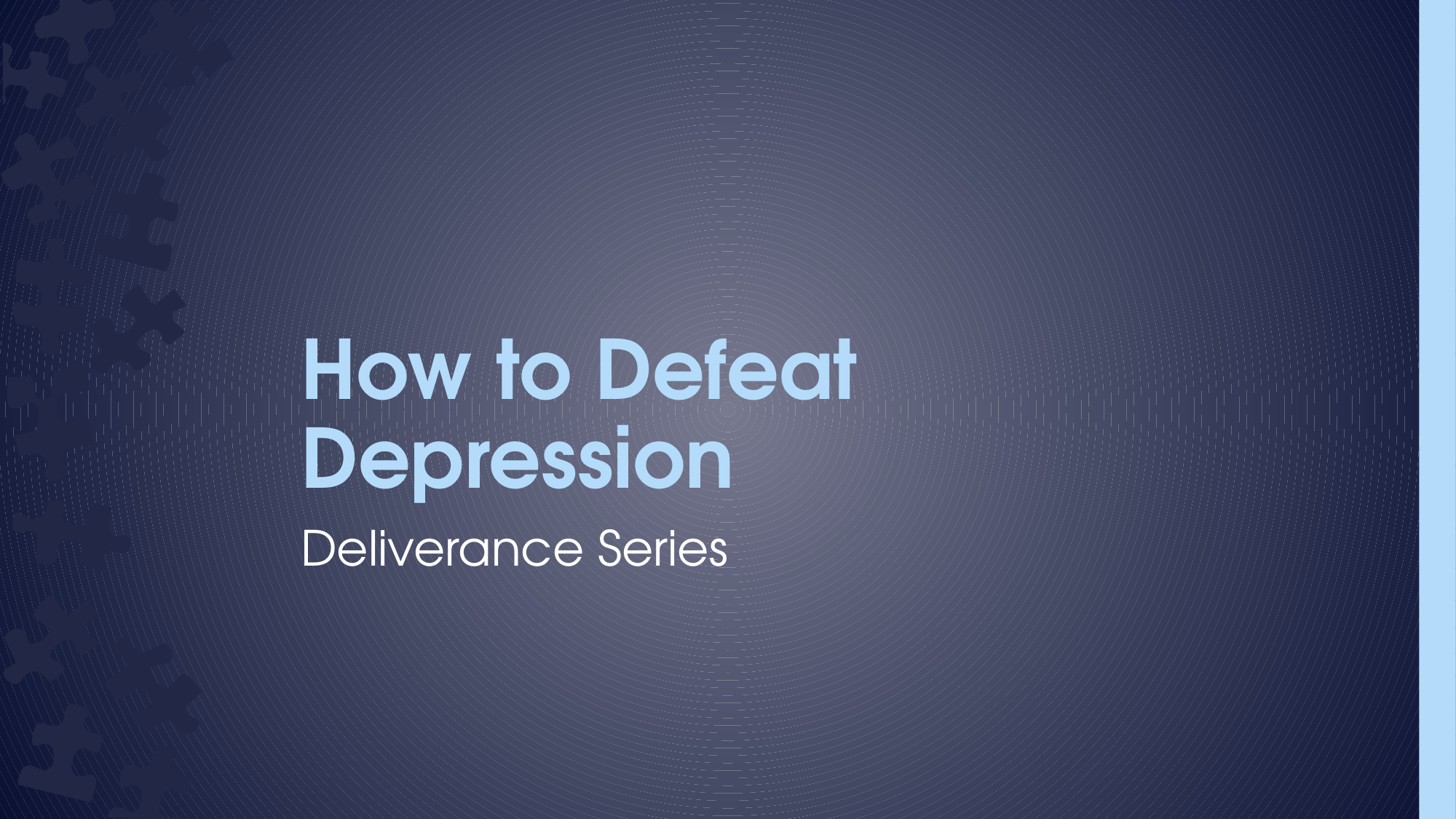

# How to Defeat Depression
Deliverance Series